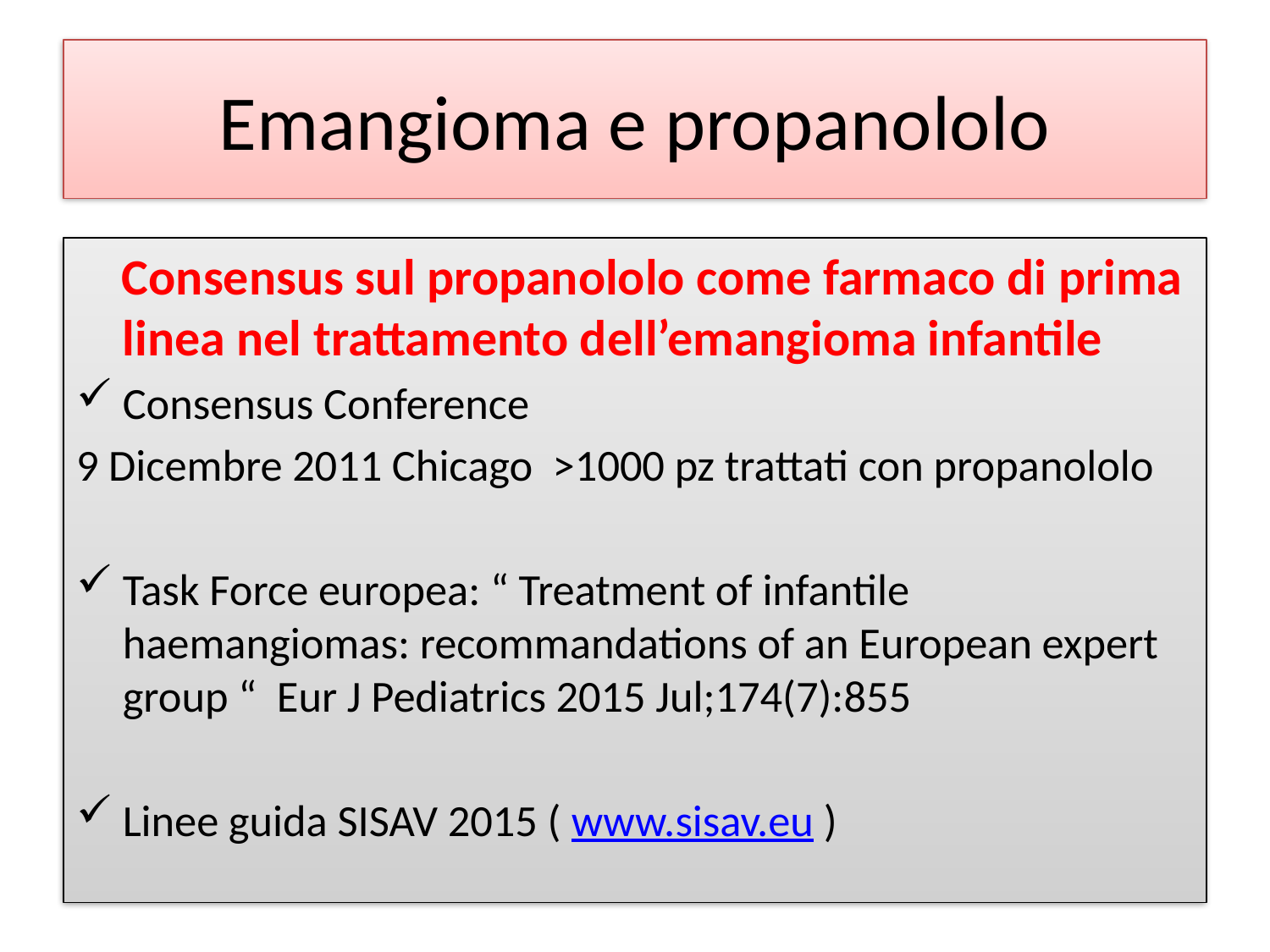

# Emangioma e propanololo
    Consensus sul propanololo come farmaco di prima linea nel trattamento dell’emangioma infantile
Consensus Conference
9 Dicembre 2011 Chicago  >1000 pz trattati con propanololo

Task Force europea: “ Treatment of infantile haemangiomas: recommandations of an European expert group “  Eur J Pediatrics 2015 Jul;174(7):855

Linee guida SISAV 2015 ( www.sisav.eu )